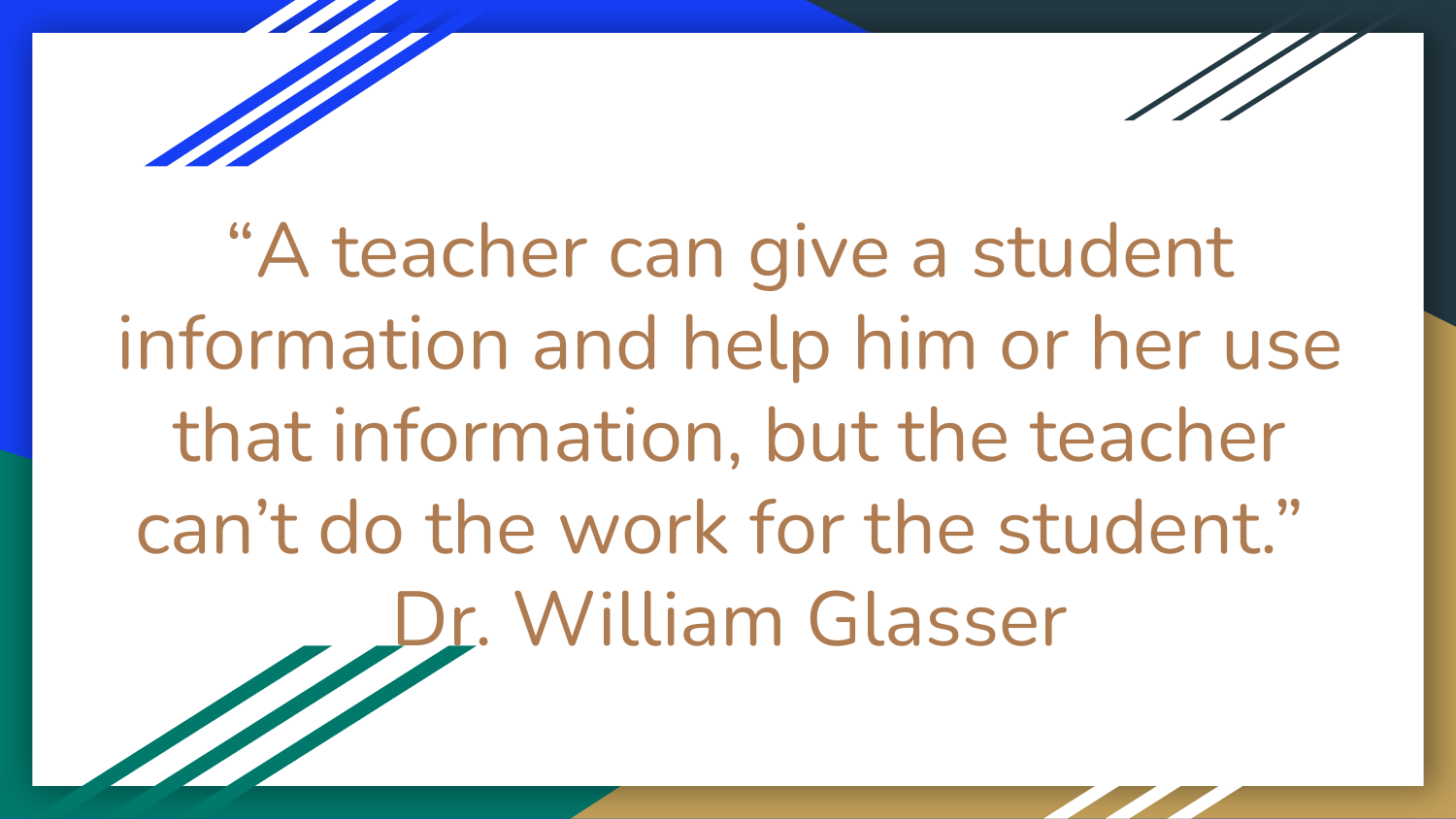

# “A teacher can give a student information and help him or her use that information, but the teacher can’t do the work for the student.”
Dr. William Glasser